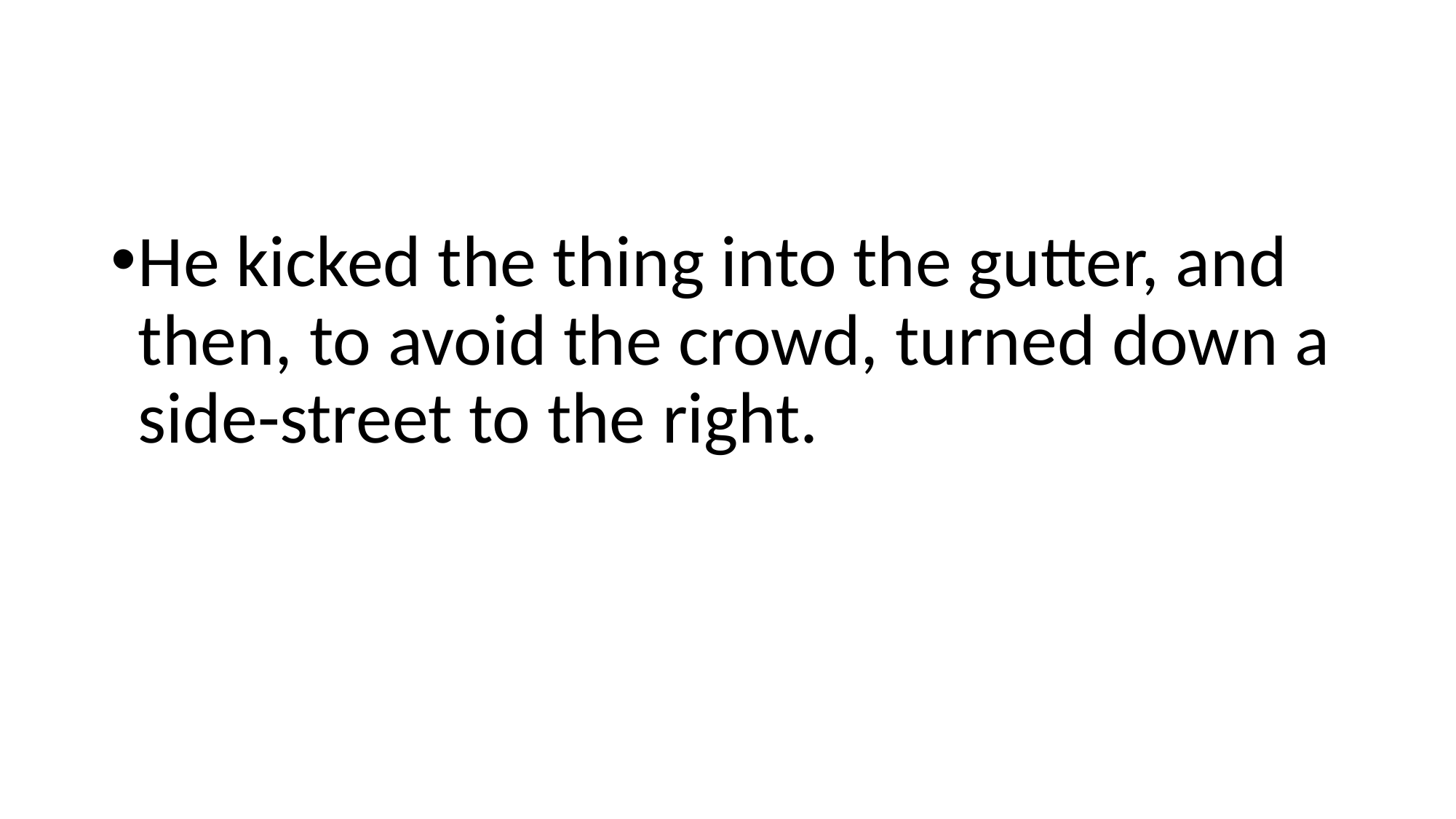

#
He kicked the thing into the gutter, and then, to avoid the crowd, turned down a side-street to the right.